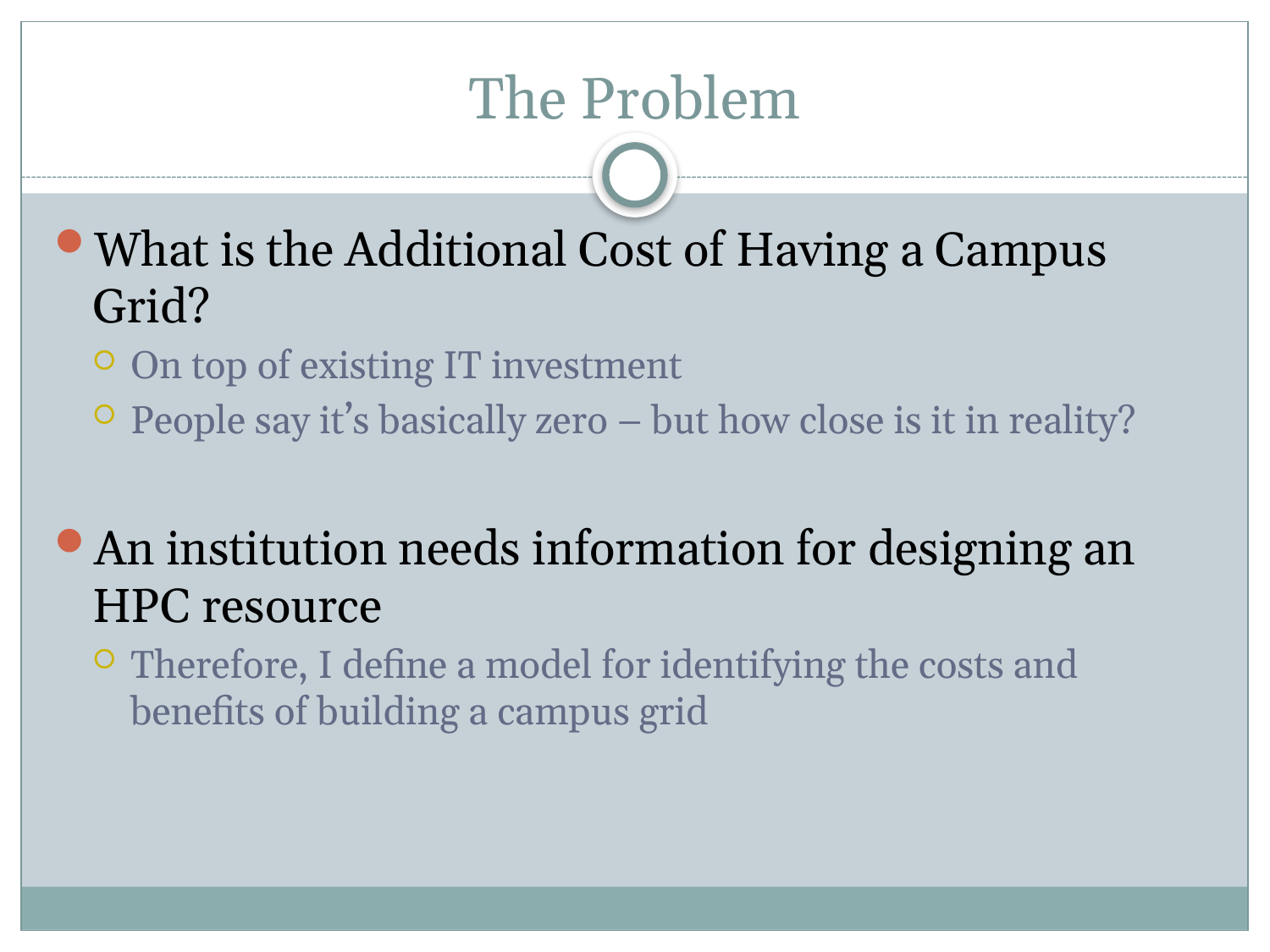

# The Problem
What is the Additional Cost of Having a Campus Grid?
On top of existing IT investment
People say it’s basically zero – but how close is it in reality?

An institution needs information for designing an HPC resource
Therefore, I define a model for identifying the costs and benefits of building a campus grid